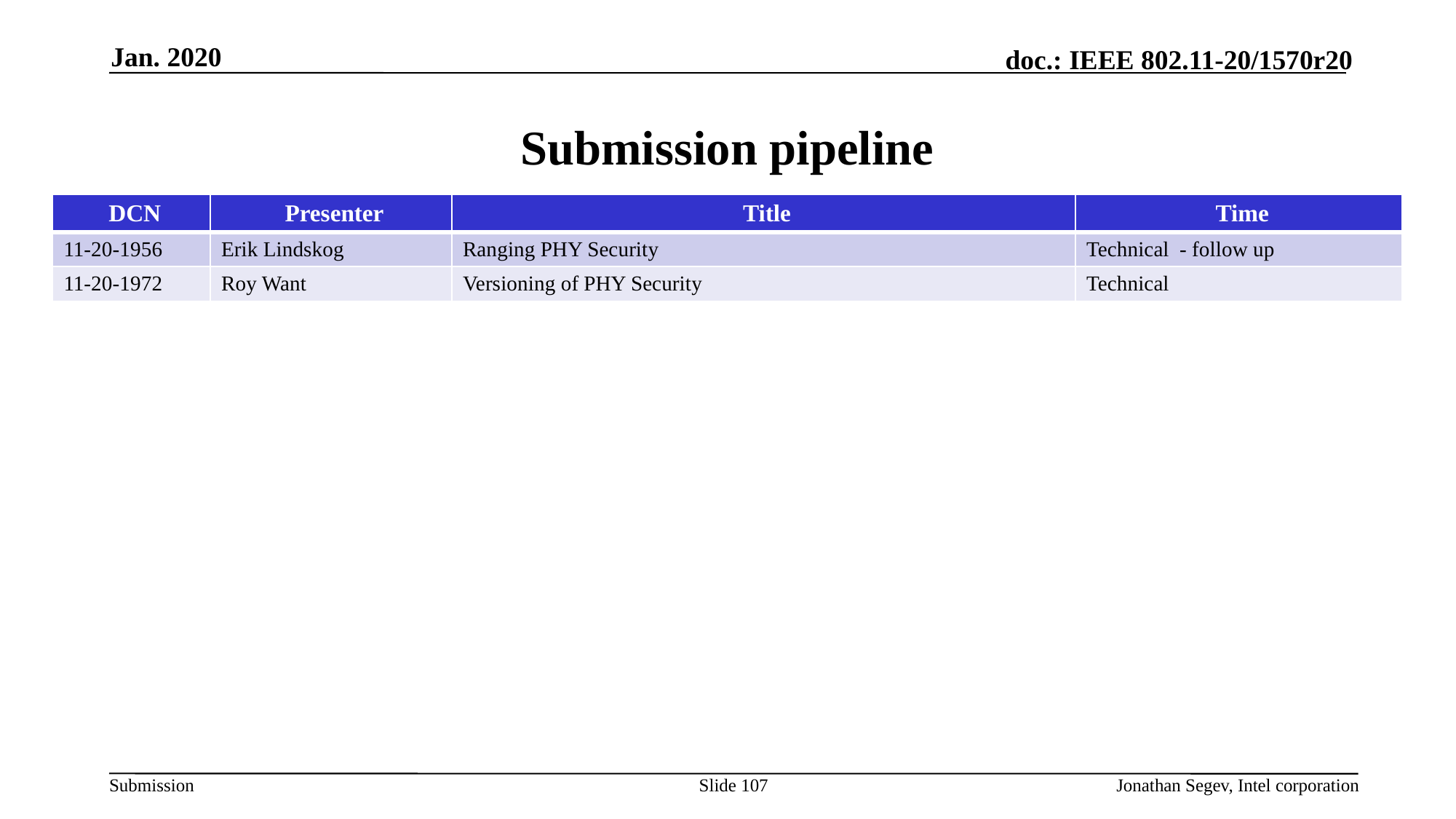

Jan. 2020
# Submission pipeline
| DCN | Presenter | Title | Time |
| --- | --- | --- | --- |
| 11-20-1956 | Erik Lindskog | Ranging PHY Security | Technical - follow up |
| 11-20-1972 | Roy Want | Versioning of PHY Security | Technical |
Slide 107
Jonathan Segev, Intel corporation